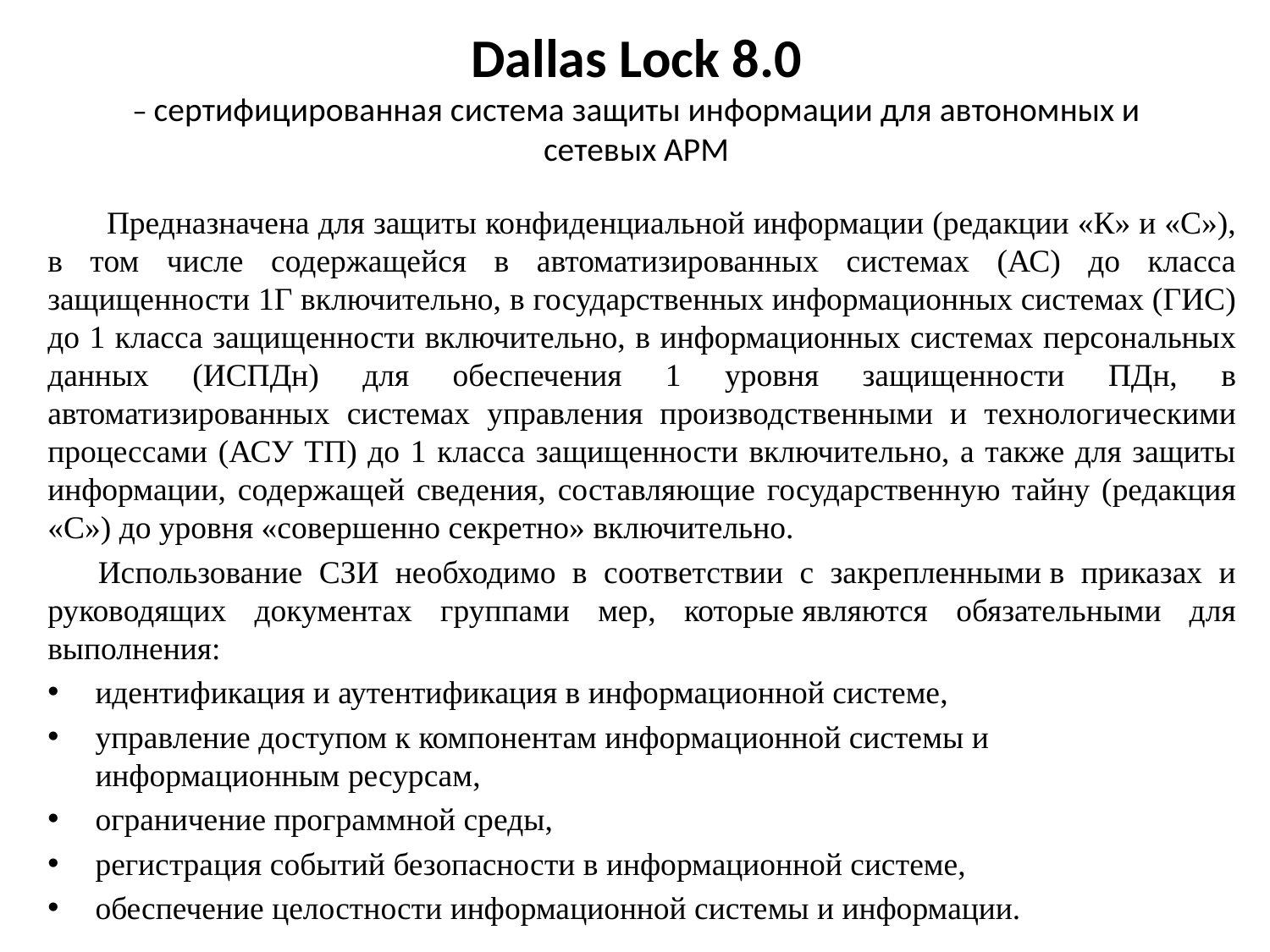

# Dallas Lock 8.0 – сертифицированная система защиты информации для автономных и сетевых АРМ
 Предназначена для защиты конфиденциальной информации (редакции «К» и «С»), в том числе содержащейся в автоматизированных системах (АС) до класса защищенности 1Г включительно, в государственных информационных системах (ГИС) до 1 класса защищенности включительно, в информационных системах персональных данных (ИСПДн) для обеспечения 1 уровня защищенности ПДн, в автоматизированных системах управления производственными и технологическими процессами (АСУ ТП) до 1 класса защищенности включительно, а также для защиты информации, содержащей сведения, составляющие государственную тайну (редакция «С») до уровня «совершенно секретно» включительно.
Использование СЗИ необходимо в соответствии с закрепленными в приказах и руководящих документах группами мер, которые являются обязательными для выполнения:
идентификация и аутентификация в информационной системе,
управление доступом к компонентам информационной системы и информационным ресурсам,
ограничение программной среды,
регистрация событий безопасности в информационной системе,
обеспечение целостности информационной системы и информации.